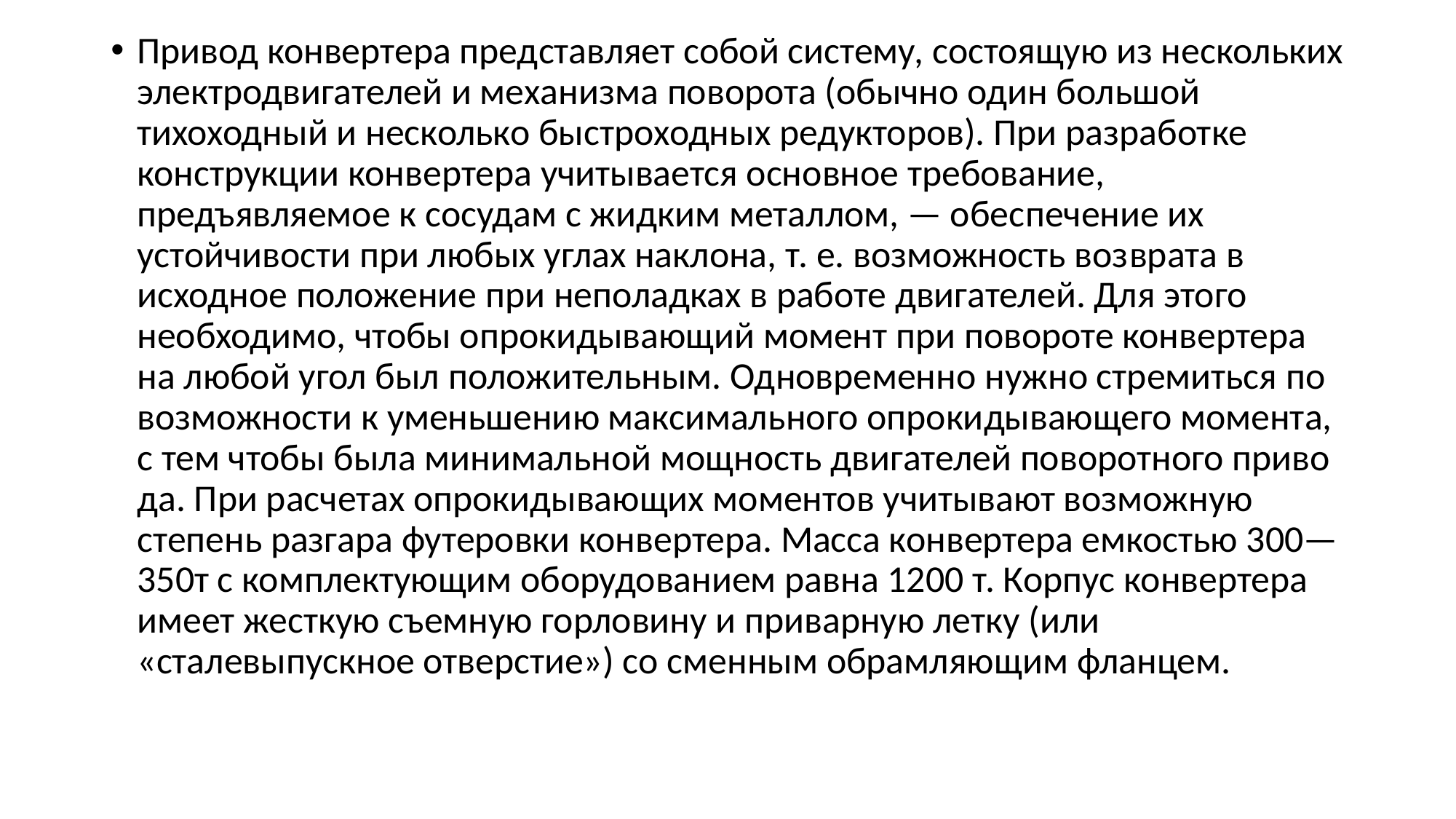

Привод конвертера пред­ставляет собой систему, состоящую из нескольких электродвигателей и меха­низма поворота (обычно один боль­шой тихоходный и несколько быстро­ходных редукторов). При разработке конструкции конвертера учитывается основное требование, предъявляемое к сосудам с жидким металлом, — обес­печение их устойчивости при любых углах наклона, т. е. возможность воз­врата в исходное положение при непо­ладках в работе двигателей. Для этого необходимо, чтобы опрокидывающий момент при повороте конвертера на любой угол был положительным. Од­новременно нужно стремиться по воз­можности к уменьшению максималь­ного опрокидывающего момента, с тем чтобы была минимальной мощ­ность двигателей поворотного приво­да. При расчетах опрокидывающих моментов учитывают возможную степень разгара футеровки конвертера. Масса конвертера емкостью 300—350т с комплектующим оборудованием равна 1200 т. Корпус конвертера имеет жесткую съемную горловину и приварную летку (или «сталевыпускное отверстие») со сменным обрамляю­щим фланцем.